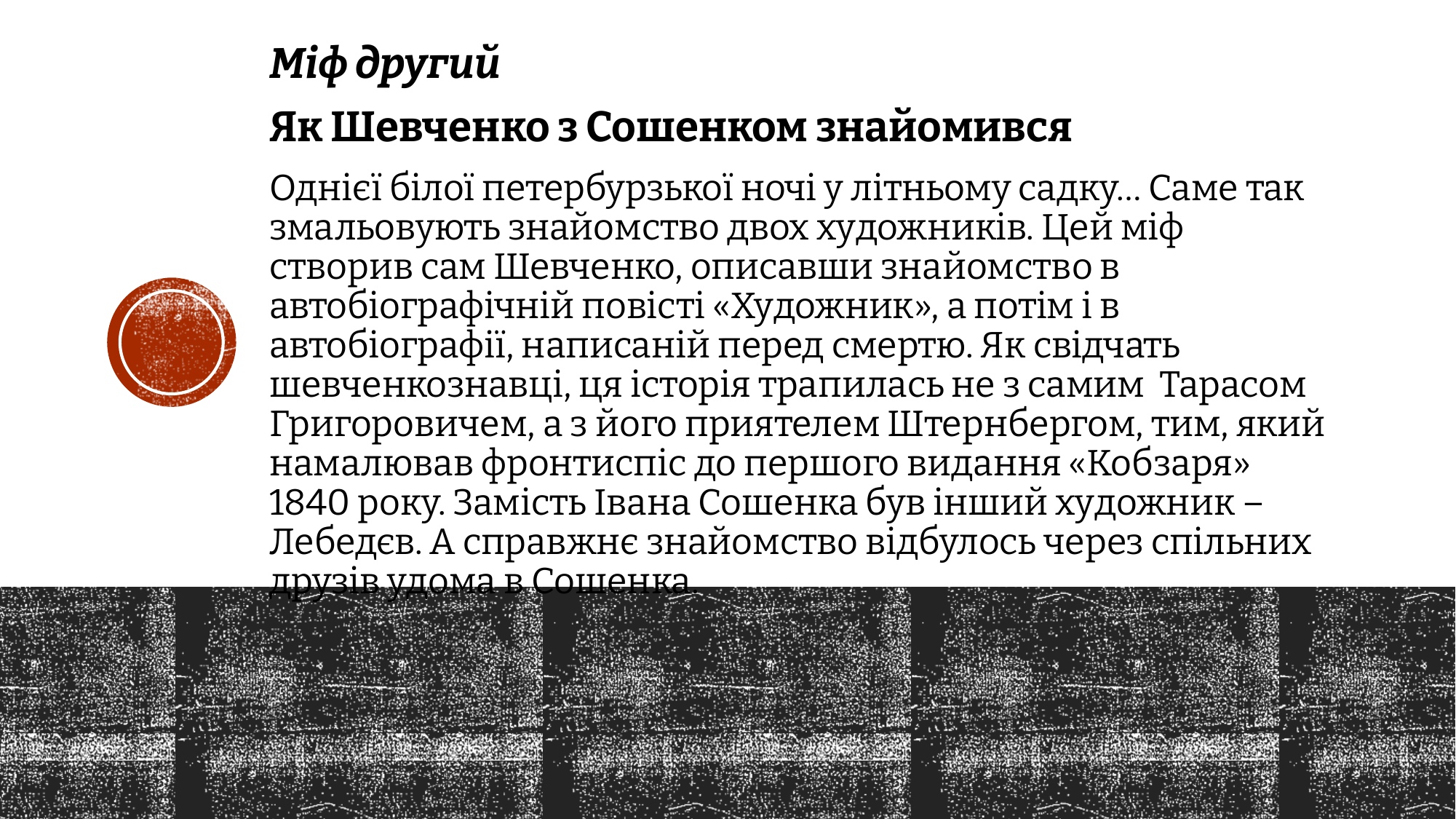

Міф другий
Як Шевченко з Сошенком знайомився
Однієї білої петербурзької ночі у літньому садку… Саме так змальовують знайомство двох художників. Цей міф створив сам Шевченко, описавши знайомство в автобіографічній повісті «Художник», а потім і в автобіографії, написаній перед смертю. Як свідчать шевченкознавці, ця історія трапилась не з самим  Тарасом Григоровичем, а з його приятелем Штернбергом, тим, який намалював фронтиспіс до першого видання «Кобзаря» 1840 року. Замість Івана Сошенка був інший художник – Лебедєв. А справжнє знайомство відбулось через спільних друзів удома в Сошенка.